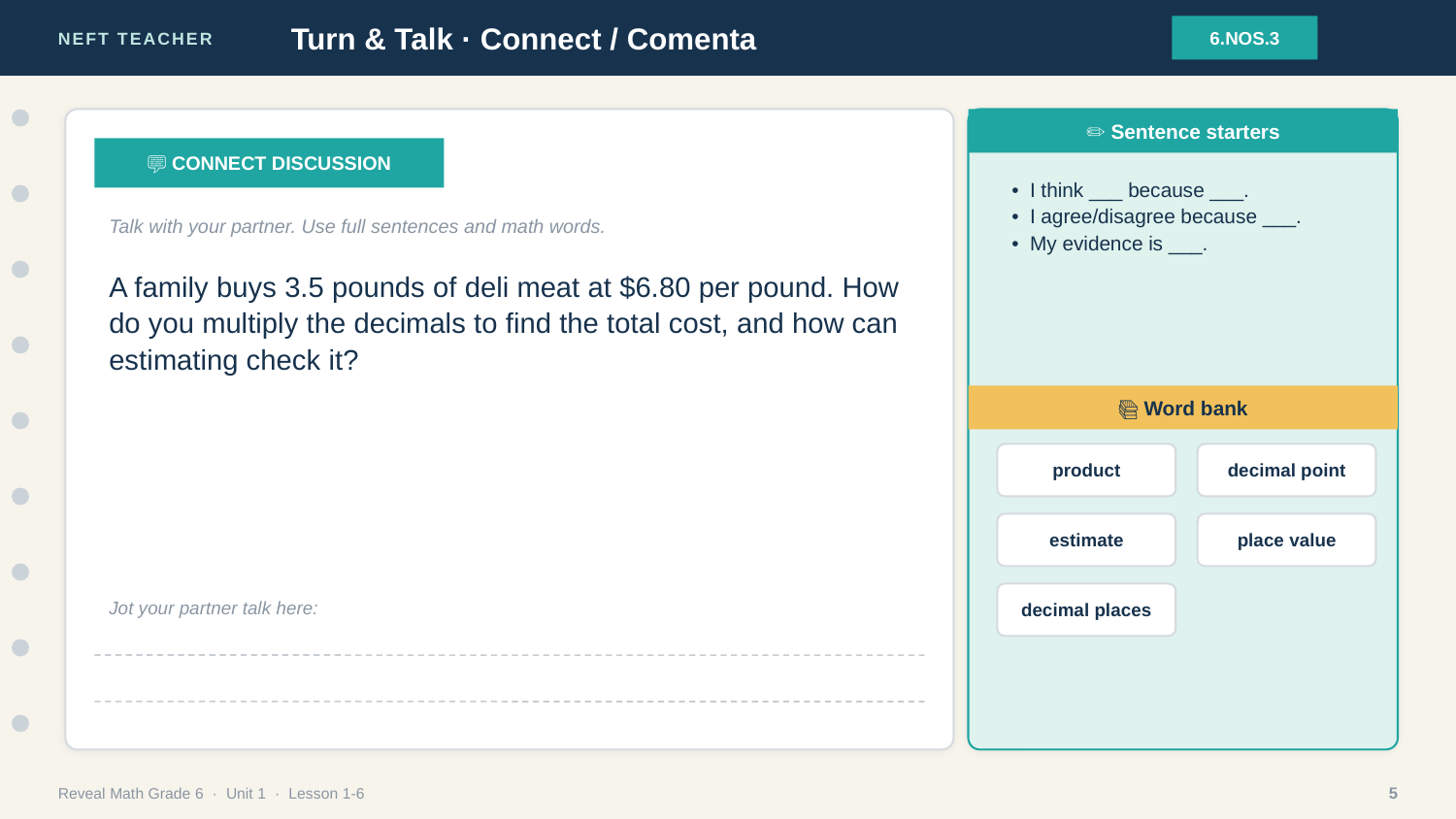

NEFT TEACHER
Turn & Talk · Connect / Comenta
6.NOS.3

✏️ Sentence starters
💬 CONNECT DISCUSSION
•  I think ___ because ___.
•  I agree/disagree because ___.
•  My evidence is ___.

Talk with your partner. Use full sentences and math words.
A family buys 3.5 pounds of deli meat at $6.80 per pound. How do you multiply the decimals to find the total cost, and how can estimating check it?

📚 Word bank

product
decimal point

estimate
place value

decimal places
Jot your partner talk here:

Reveal Math Grade 6  ·  Unit 1  ·  Lesson 1-6
5